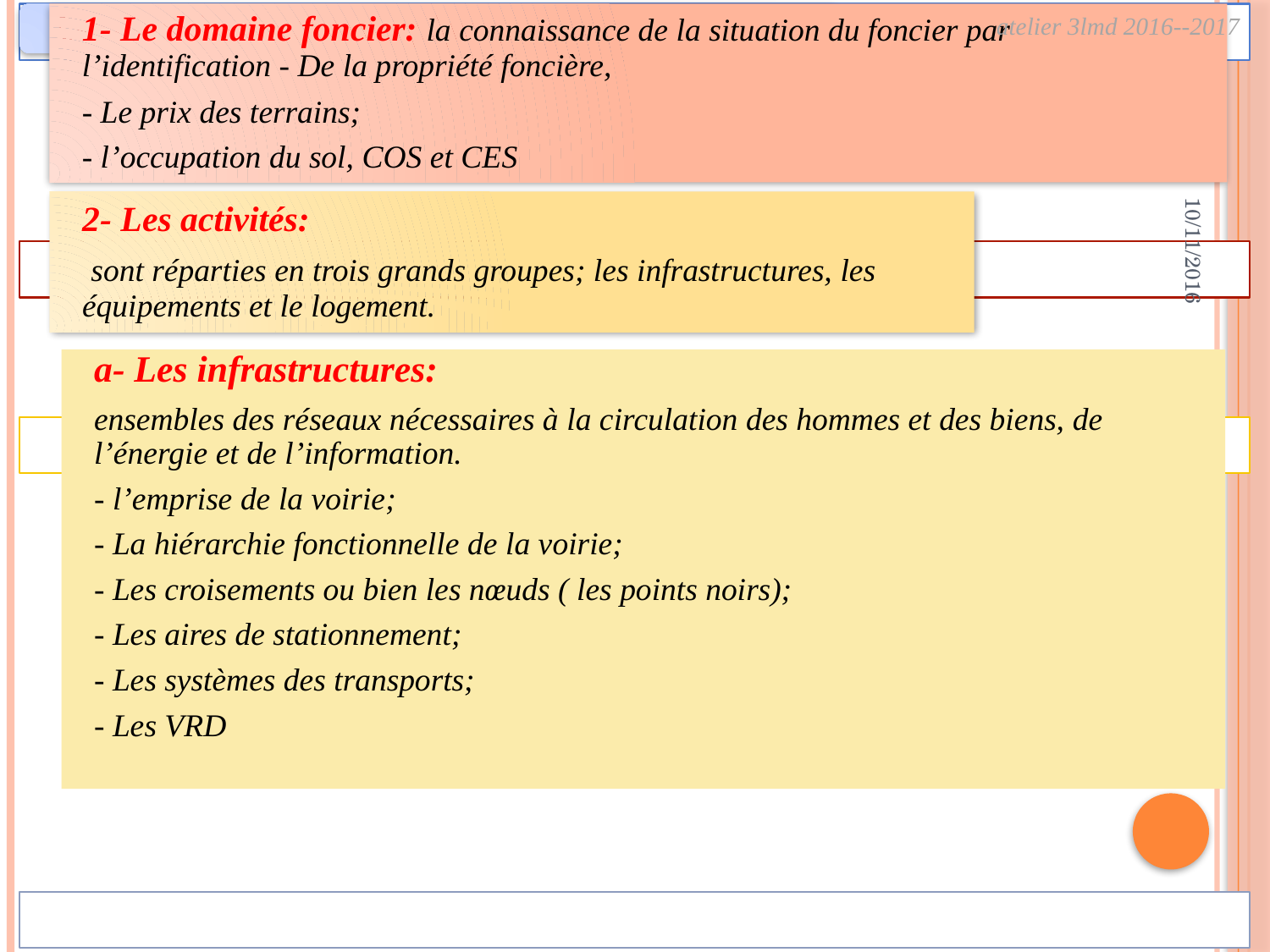

atelier 3lmd 2016--2017

Les données spatiales et physiques

1- Le domaine foncier: la connaissance de la situation du foncier par l’identification - De la propriété foncière,
- Le prix des terrains;
- l’occupation du sol, COS et CES
10/11/2016

2- Les activités:
 sont réparties en trois grands groupes; les infrastructures, les équipements et le logement.

a- Les infrastructures:
ensembles des réseaux nécessaires à la circulation des hommes et des biens, de l’énergie et de l’information.
- l’emprise de la voirie;
- La hiérarchie fonctionnelle de la voirie;
- Les croisements ou bien les nœuds ( les points noirs);
- Les aires de stationnement;
- Les systèmes des transports;
- Les VRD